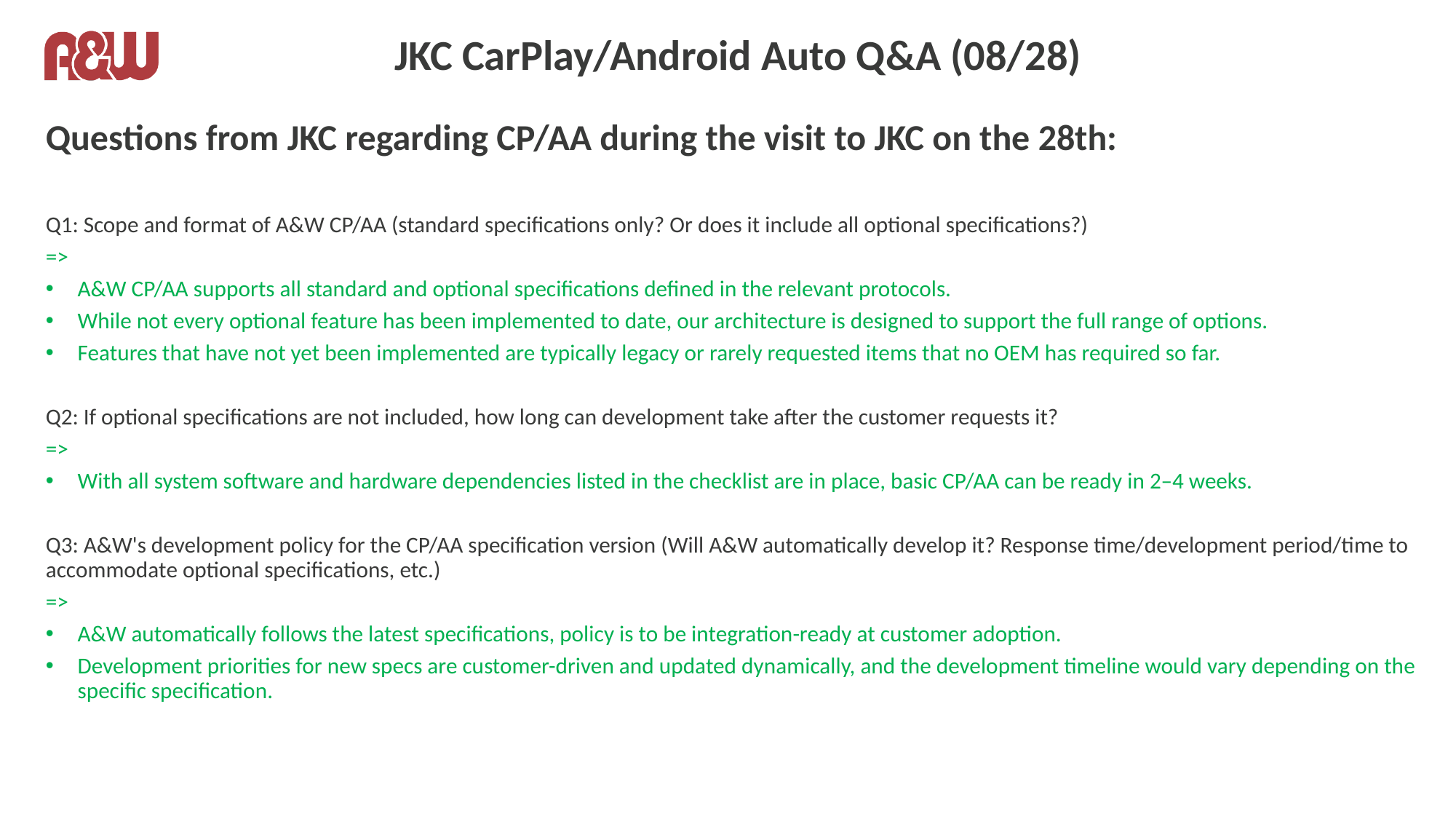

# JKC CarPlay/Android Auto Q&A (08/28)
Questions from JKC regarding CP/AA during the visit to JKC on the 28th:

Q1: Scope and format of A&W CP/AA (standard specifications only? Or does it include all optional specifications?)
=>
A&W CP/AA supports all standard and optional specifications defined in the relevant protocols.
While not every optional feature has been implemented to date, our architecture is designed to support the full range of options.
Features that have not yet been implemented are typically legacy or rarely requested items that no OEM has required so far.

Q2: If optional specifications are not included, how long can development take after the customer requests it?
=>
With all system software and hardware dependencies listed in the checklist are in place, basic CP/AA can be ready in 2–4 weeks.

Q3: A&W's development policy for the CP/AA specification version (Will A&W automatically develop it? Response time/development period/time to accommodate optional specifications, etc.)
=>
A&W automatically follows the latest specifications, policy is to be integration-ready at customer adoption.
Development priorities for new specs are customer-driven and updated dynamically, and the development timeline would vary depending on the specific specification.